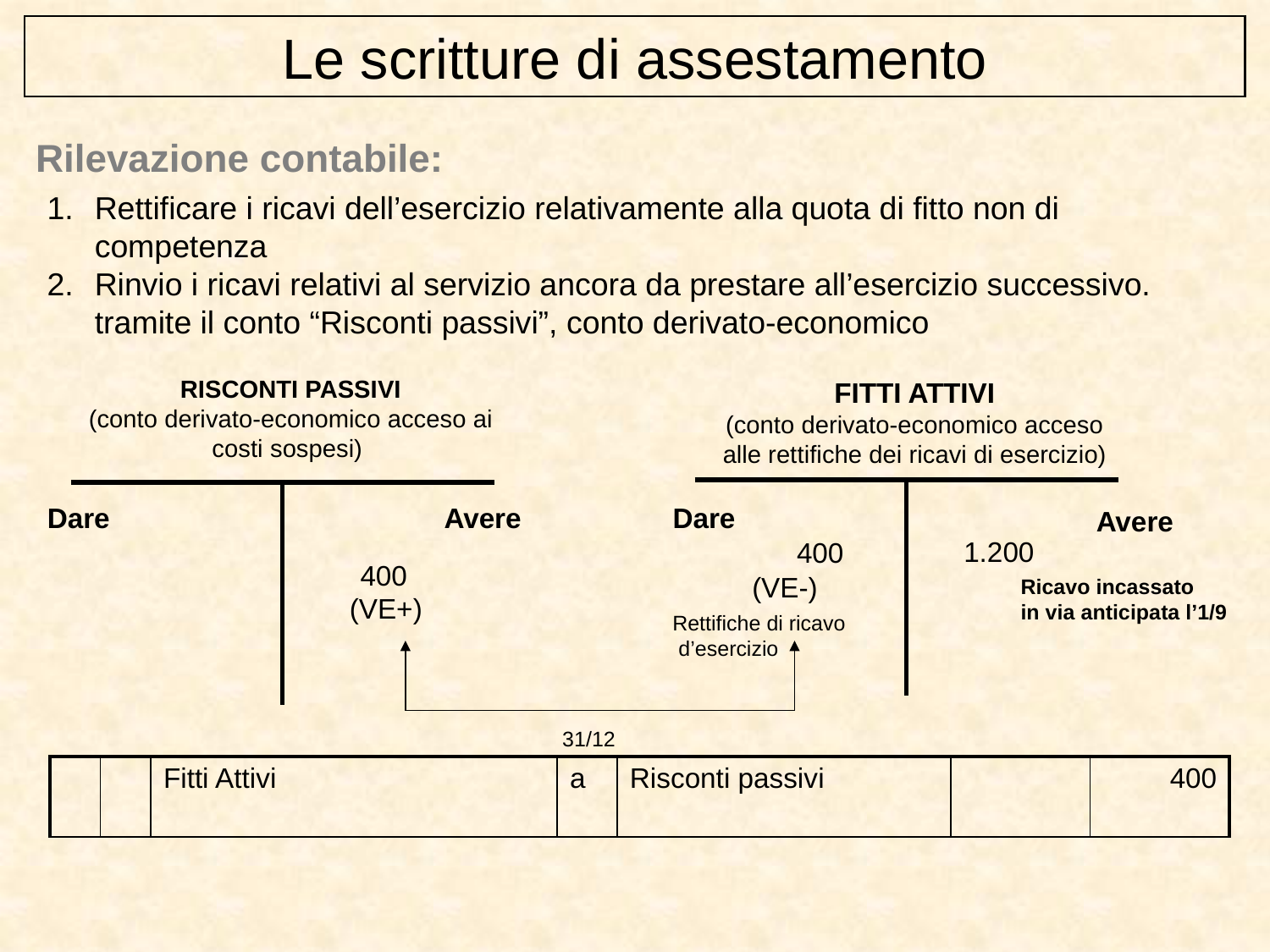

Le scritture di assestamento
Rilevazione contabile:

Rettificare i ricavi dell’esercizio relativamente alla quota di fitto non di competenza
Rinvio i ricavi relativi al servizio ancora da prestare all’esercizio successivo. tramite il conto “Risconti passivi”, conto derivato-economico
RISCONTI PASSIVI
(conto derivato-economico acceso ai costi sospesi)
FITTI ATTIVI
(conto derivato-economico acceso alle rettifiche dei ricavi di esercizio)
|  |  |
| --- | --- |
|  |  |
| --- | --- |
Dare
Avere
Dare
Avere
1.200
400
400
(VE-)
Ricavo incassato
in via anticipata l’1/9
(VE+)
Rettifiche di ricavo
 d’esercizio
31/12
|  |  | Fitti Attivi | a | Risconti passivi |  | 400 |
| --- | --- | --- | --- | --- | --- | --- |